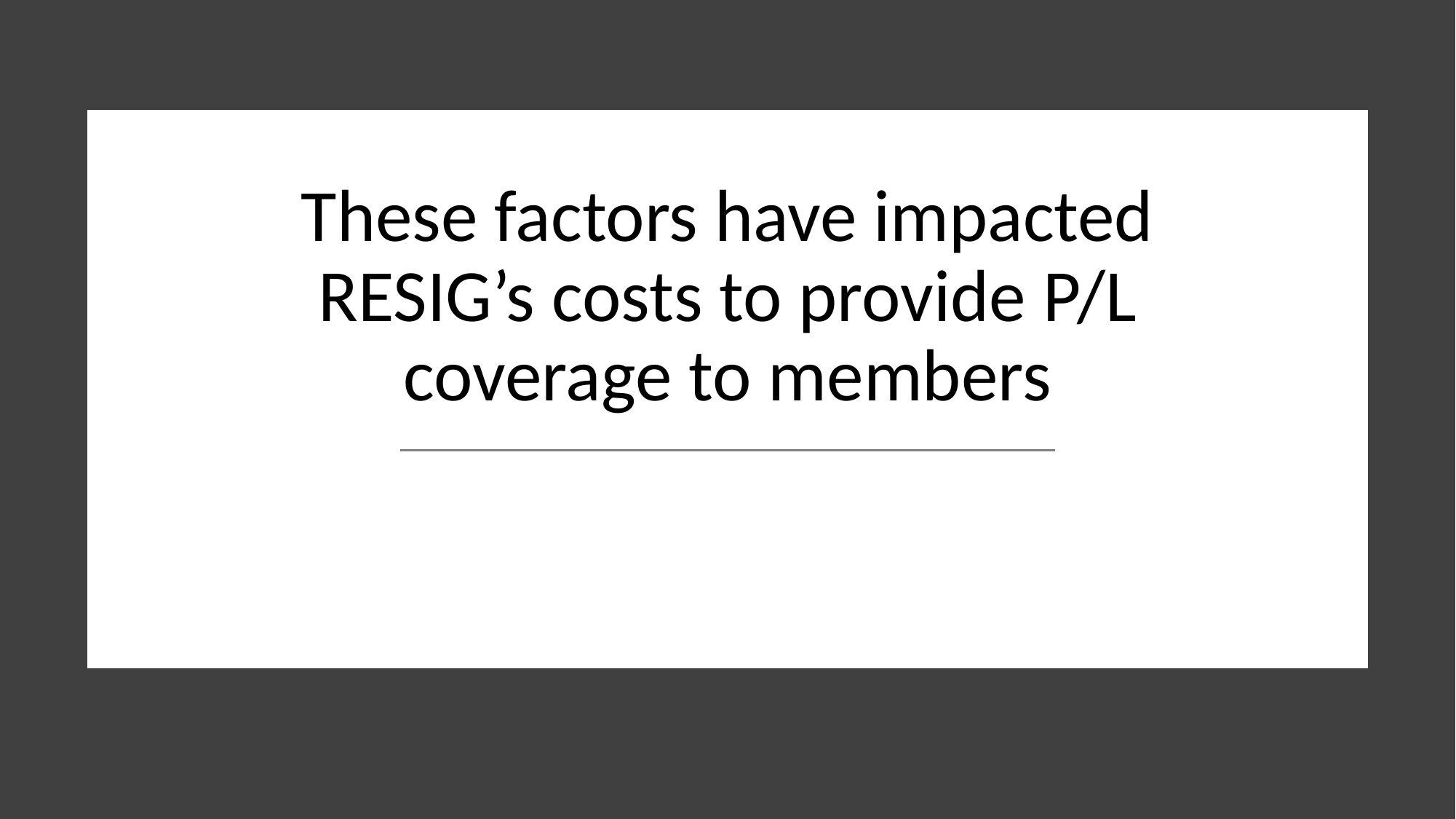

# These factors have impacted RESIG’s costs to provide P/L coverage to members